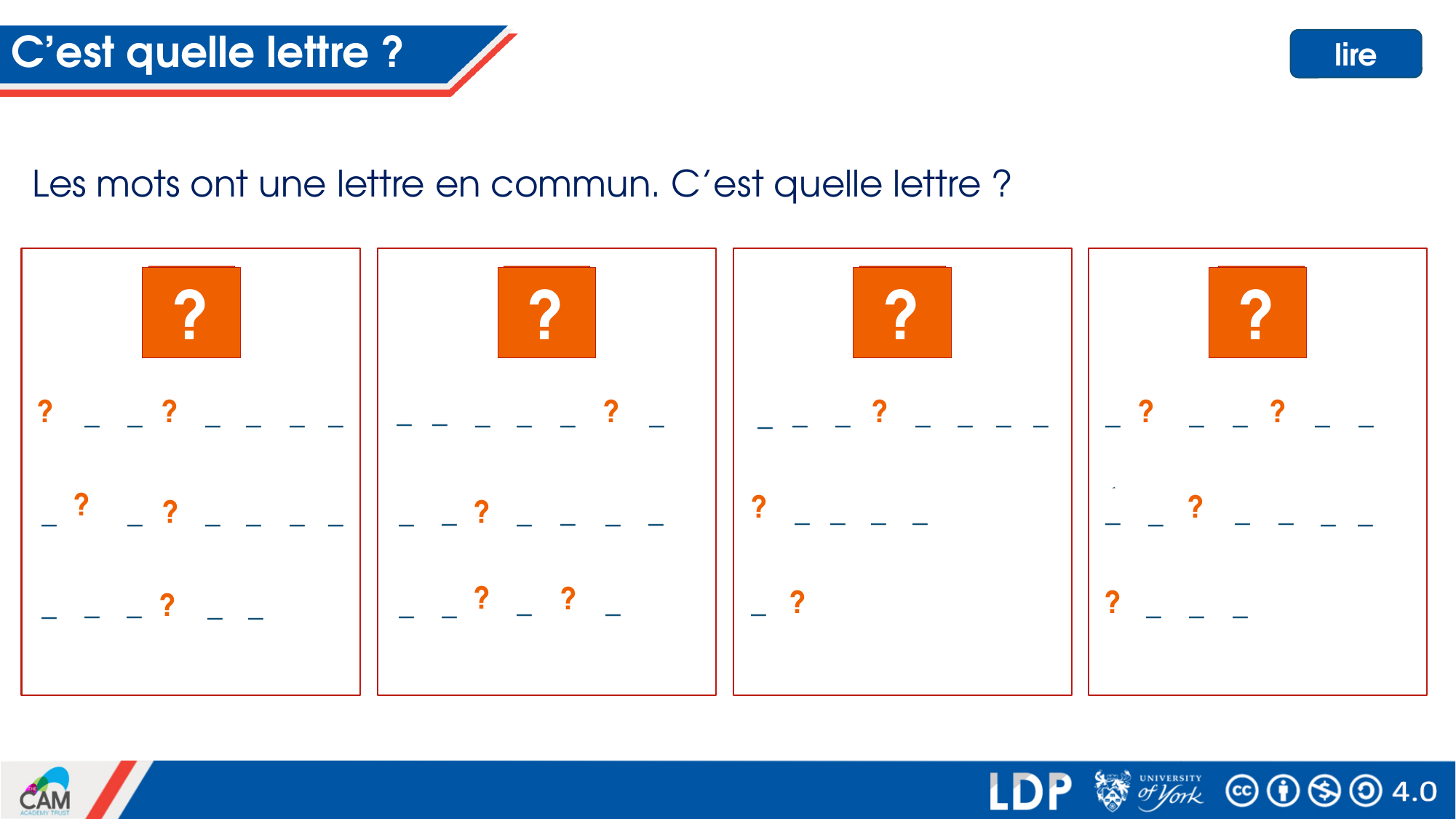

# C’est quelle lettre ?
lire
Les mots ont une lettre en commun. C’est quelle lettre ?

?
?
?
?
R
T
O
A
?
?
_
_
?
?
?
?
_
_
_
_
_
_
_
_
_
_
_
_
_
_
_
_
| B | O | N | J | O | U | R |  |
| --- | --- | --- | --- | --- | --- | --- | --- |
|  |  |  |  |  |  |  |  |
| É | C | O | U | T | E | R |  |
|  |  |  |  |  |  |  |  |
| O | N | Z | E |  |  |  |  |
|  |  |  |  |  |  |  |  |
_
_
_
_
_
| A | F | F | A | I | R | E | S |
| --- | --- | --- | --- | --- | --- | --- | --- |
|  |  |  |  |  |  |  |  |
| V | A | C | A | N | C | E | S |
|  |  |  |  |  |  |  |  |
| P | H | R | A | S | E |  |  |
|  |  |  |  |  |  |  |  |
| D | E | V | O | I | R | S |  |
| --- | --- | --- | --- | --- | --- | --- | --- |
|  |  |  |  |  |  |  |  |
| P | A | R | E | N | T | S |  |
|  |  |  |  |  |  |  |  |
| É | C | R | I | R | E |  |  |
|  |  |  |  |  |  |  |  |
| P | O | R | T | A | B | L | E |
| --- | --- | --- | --- | --- | --- | --- | --- |
|  |  |  |  |  |  |  |  |
| T | R | O | I | S |  |  |  |
|  |  |  |  |  |  |  |  |
| E | T |  |  |  |  |  |  |
|  |  |  |  |  |  |  |  |
_
?
?
?
_
_
_
_
_
_
_
_
_
_
_
_
?
_
_
_
_
?
_
_
_
_
_
_
?
?
_
_
_
?
?
_
_
_
_
_
_
_
_
?
_
_